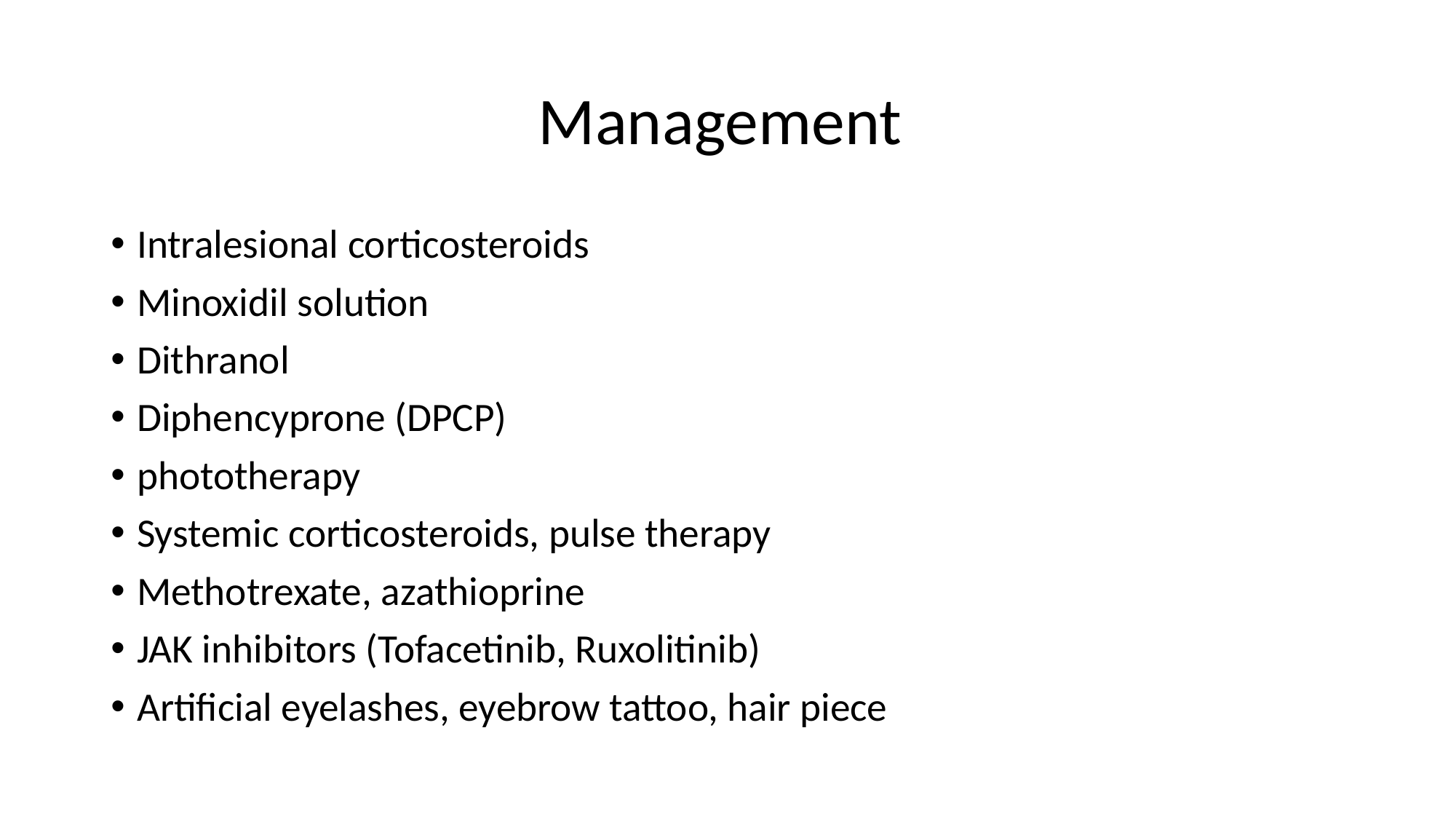

# Management
Intralesional corticosteroids
Minoxidil solution
Dithranol
Diphencyprone (DPCP)
phototherapy
Systemic corticosteroids, pulse therapy
Methotrexate, azathioprine
JAK inhibitors (Tofacetinib, Ruxolitinib)
Artificial eyelashes, eyebrow tattoo, hair piece